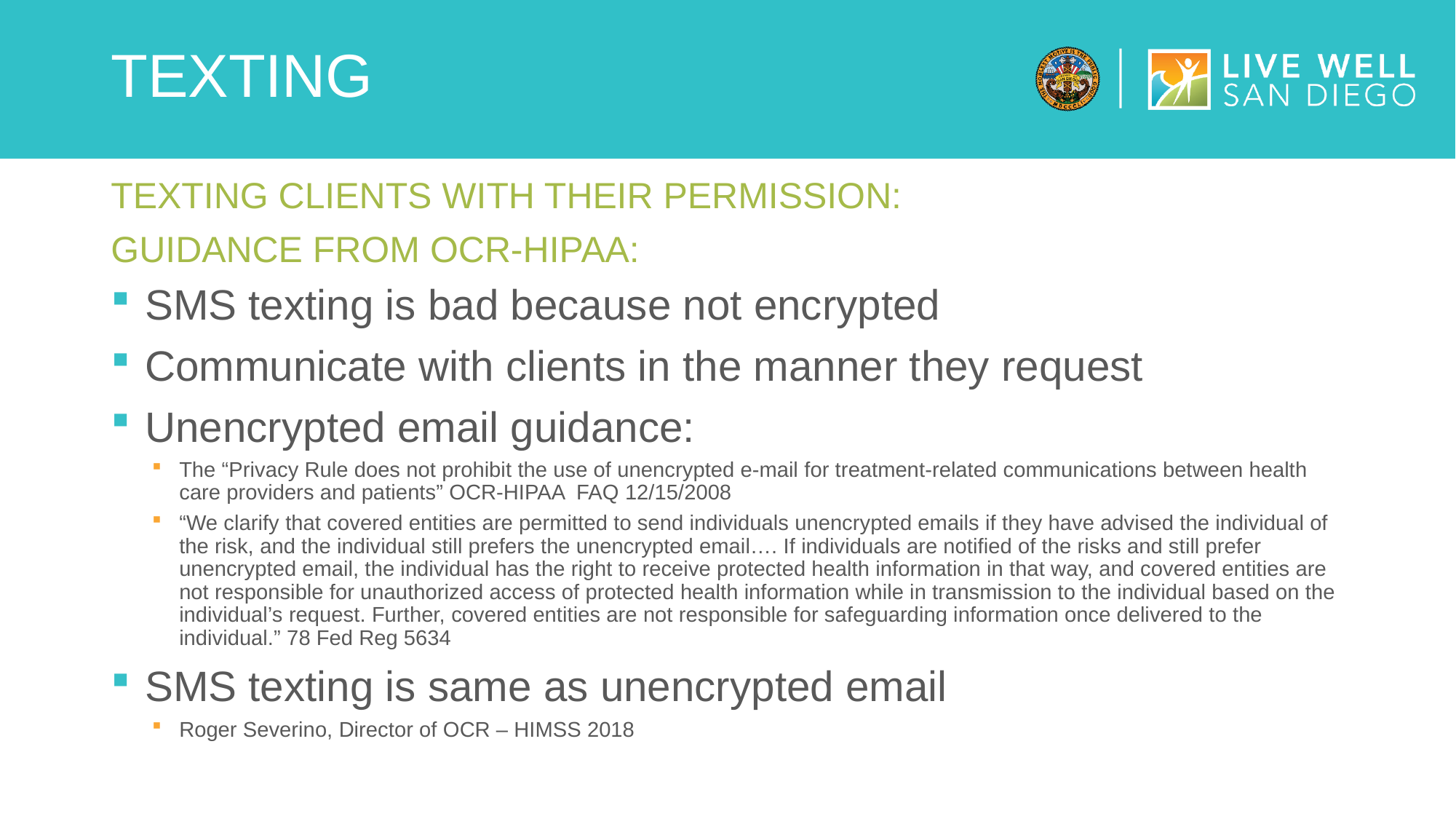

# TEXTING
TEXTING CLIENTS WITH THEIR PERMISSION:
GUIDANCE FROM OCR-HIPAA:
SMS texting is bad because not encrypted
Communicate with clients in the manner they request
Unencrypted email guidance:
The “Privacy Rule does not prohibit the use of unencrypted e-mail for treatment-related communications between health care providers and patients” OCR-HIPAA  FAQ 12/15/2008
“We clarify that covered entities are permitted to send individuals unencrypted emails if they have advised the individual of the risk, and the individual still prefers the unencrypted email…. If individuals are notified of the risks and still prefer unencrypted email, the individual has the right to receive protected health information in that way, and covered entities are not responsible for unauthorized access of protected health information while in transmission to the individual based on the individual’s request. Further, covered entities are not responsible for safeguarding information once delivered to the individual.” 78 Fed Reg 5634
SMS texting is same as unencrypted email
Roger Severino, Director of OCR – HIMSS 2018